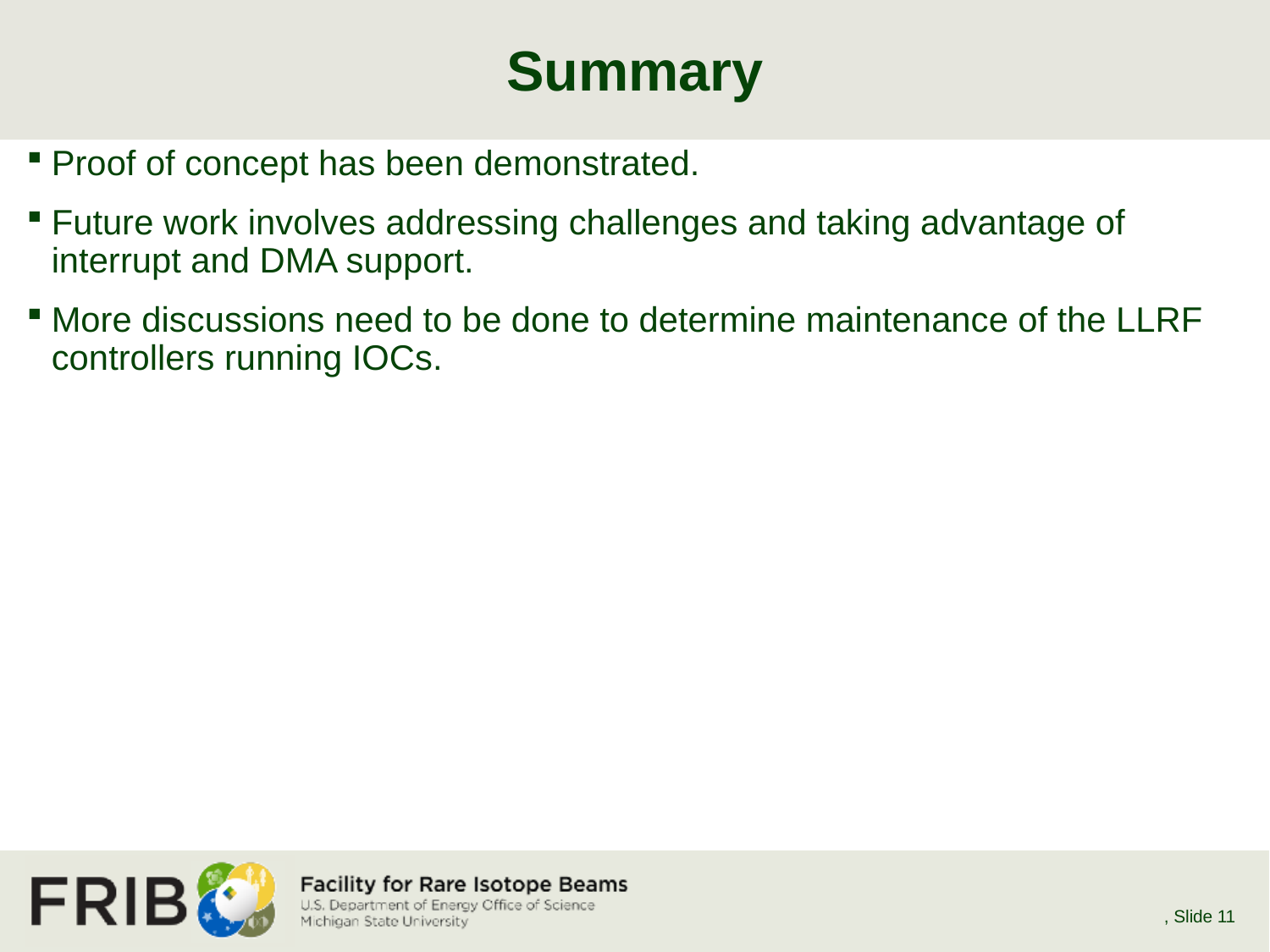

# Summary
Proof of concept has been demonstrated.
Future work involves addressing challenges and taking advantage of interrupt and DMA support.
More discussions need to be done to determine maintenance of the LLRF controllers running IOCs.

S. Kunjir, April 2023 EPICS Collaboration Meeting
, Slide 11